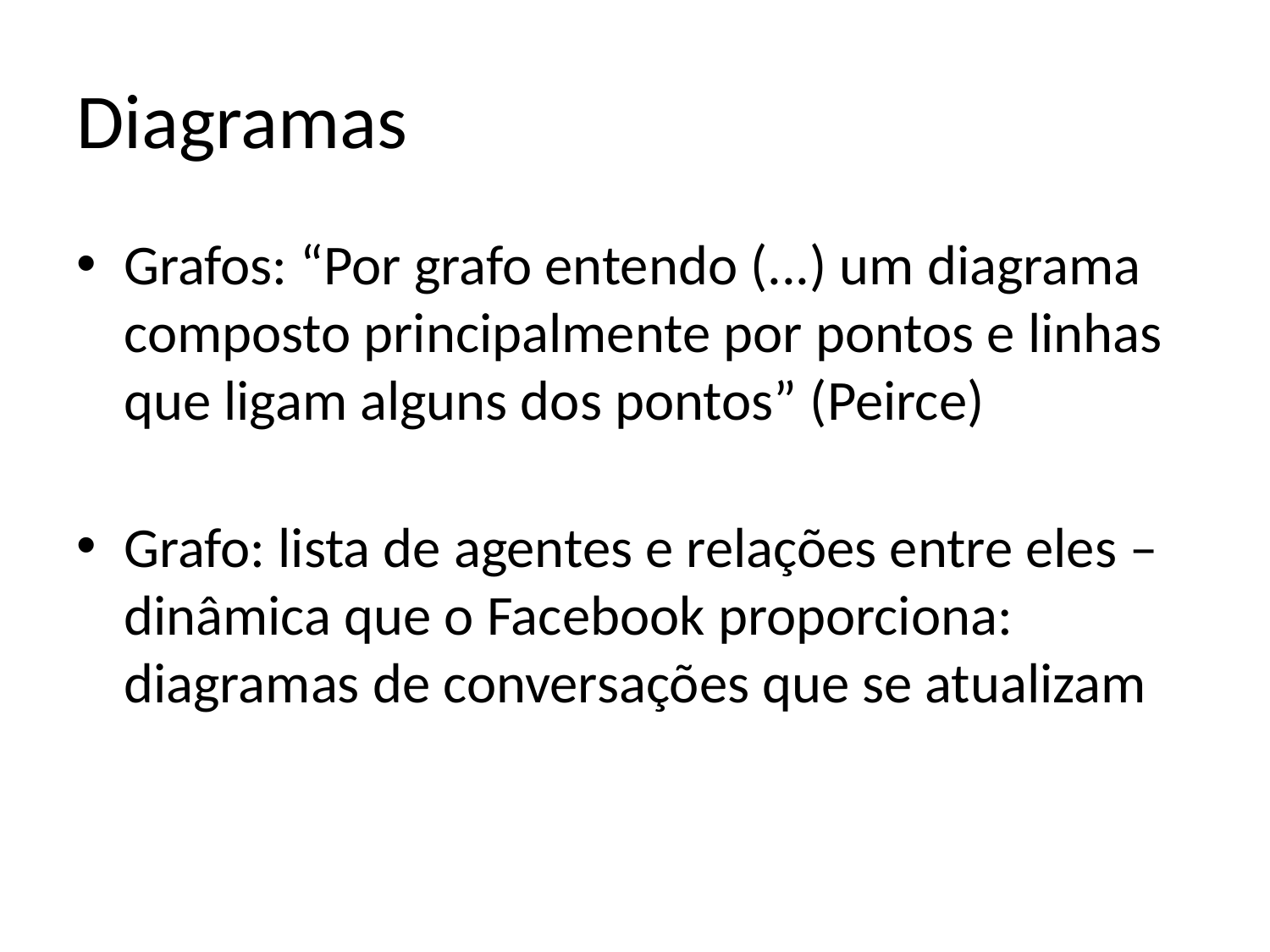

# Diagramas
Grafos: “Por grafo entendo (...) um diagrama composto principalmente por pontos e linhas que ligam alguns dos pontos” (Peirce)
Grafo: lista de agentes e relações entre eles – dinâmica que o Facebook proporciona: diagramas de conversações que se atualizam